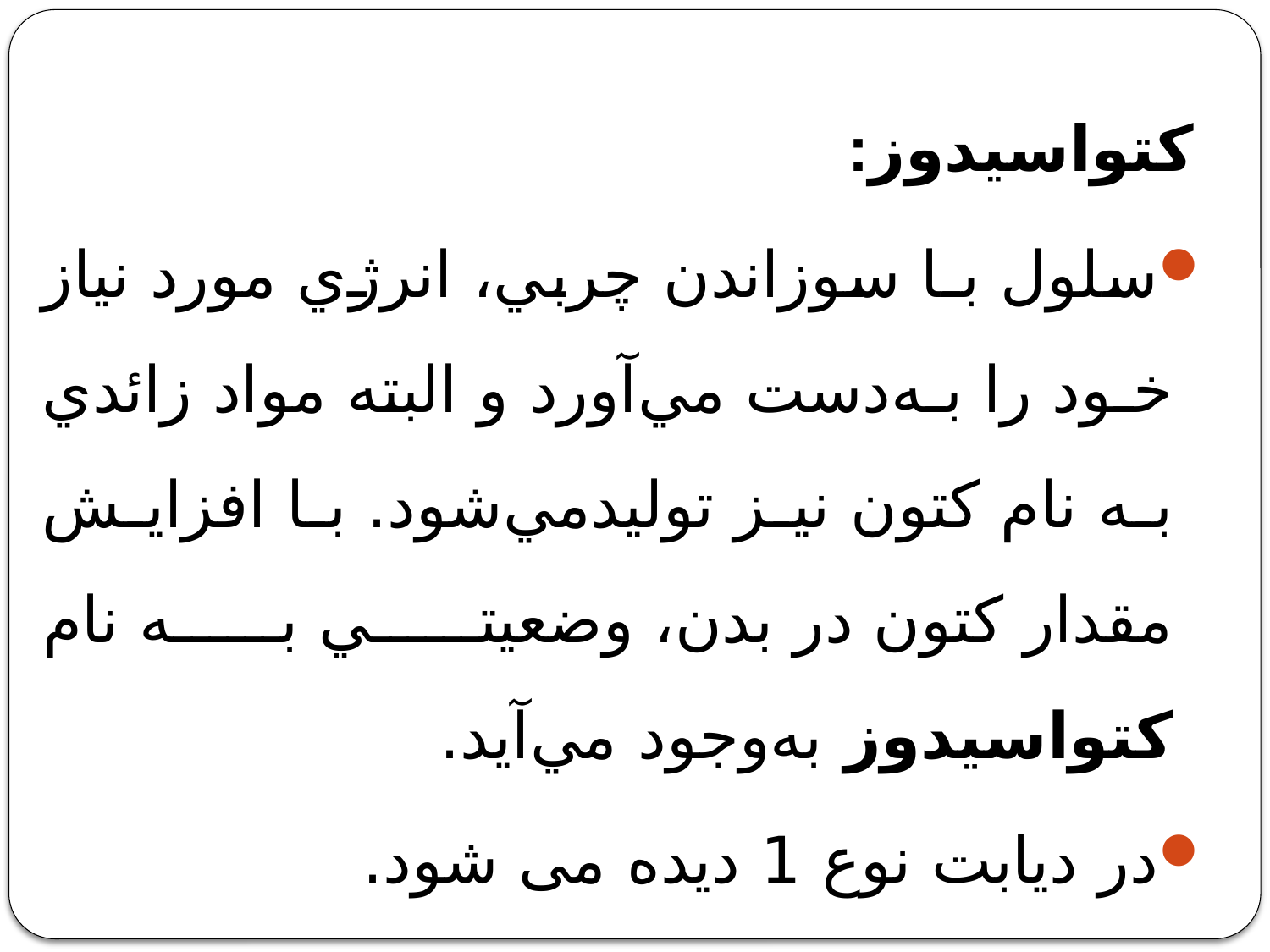

# کتواسیدوز:
سلول بـا سوزاندن چربي، انرژي مورد نياز خـود را بـه‌دست مي‌آورد و البته مواد زائدي به نام كتون نيز توليد‌مي‌شود. با افزايش مقدار كتون در بدن، وضعيتي به نام كتواسيدوز به‌وجود مي‌آيد.
در دیابت نوع 1 دیده می شود.